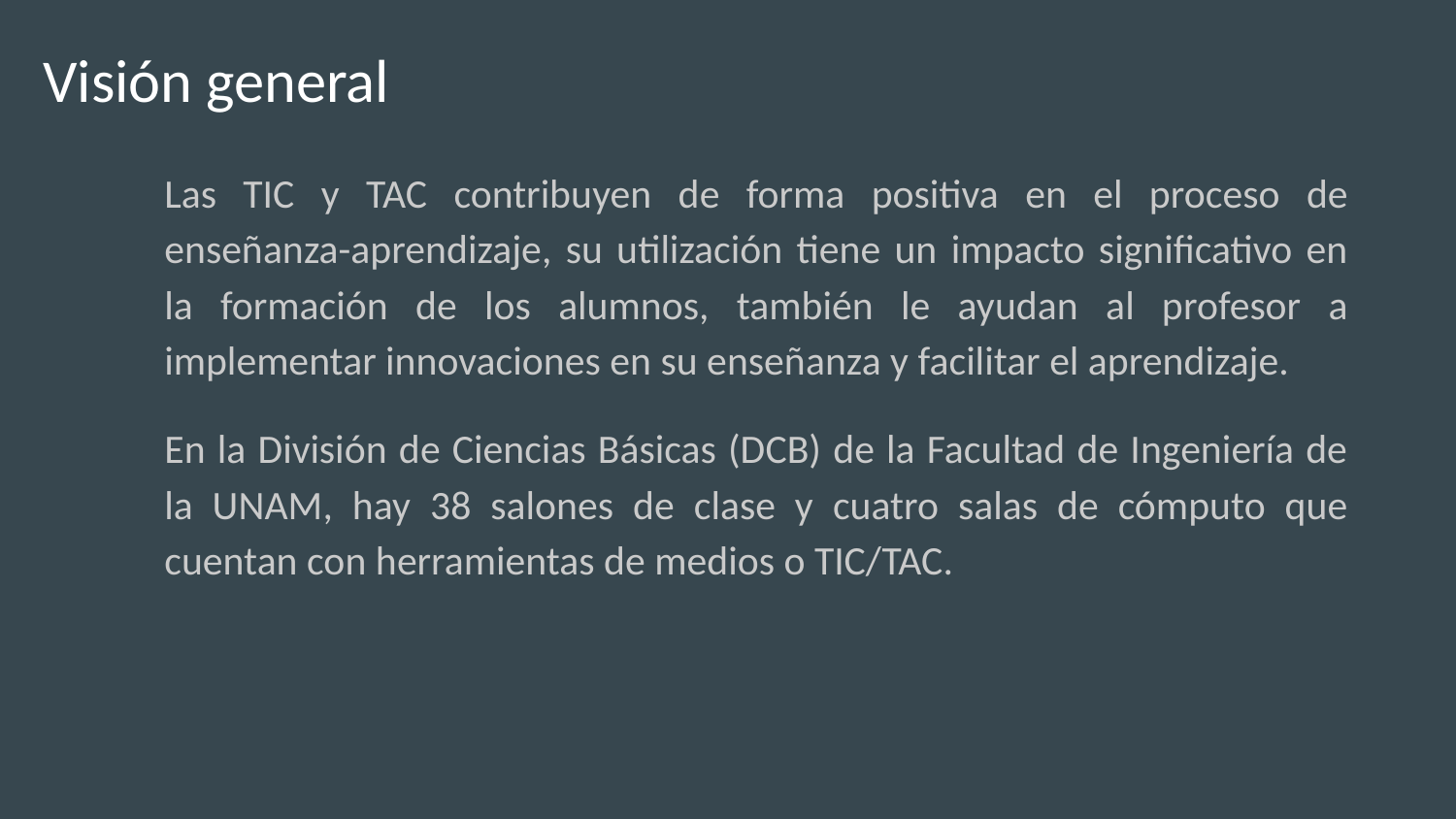

# Visión general
Las TIC y TAC contribuyen de forma positiva en el proceso de enseñanza-aprendizaje, su utilización tiene un impacto significativo en la formación de los alumnos, también le ayudan al profesor a implementar innovaciones en su enseñanza y facilitar el aprendizaje.
En la División de Ciencias Básicas (DCB) de la Facultad de Ingeniería de la UNAM, hay 38 salones de clase y cuatro salas de cómputo que cuentan con herramientas de medios o TIC/TAC.